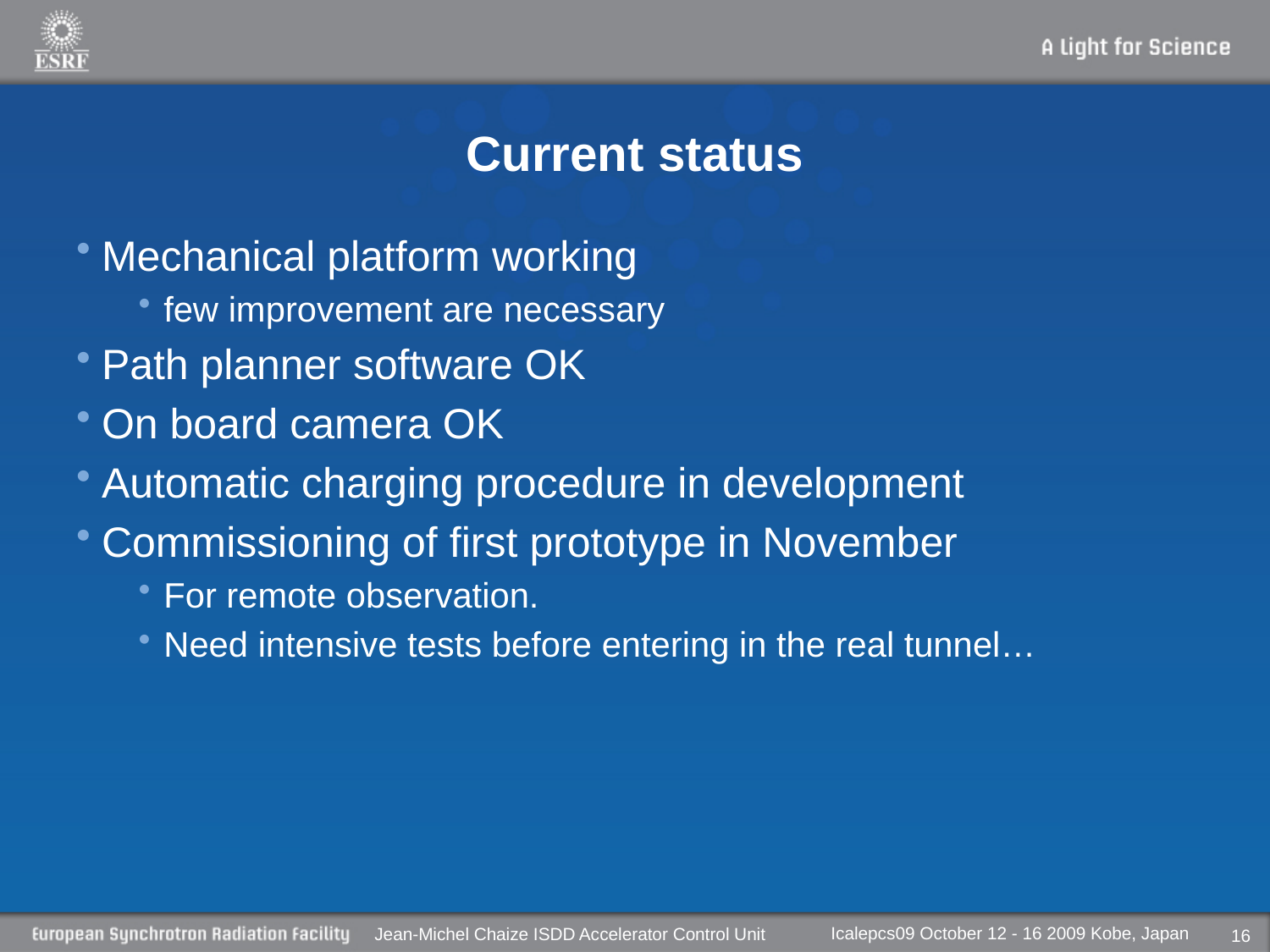

# Current status
Mechanical platform working
few improvement are necessary
Path planner software OK
On board camera OK
Automatic charging procedure in development
Commissioning of first prototype in November
For remote observation.
Need intensive tests before entering in the real tunnel…

Icalepcs09 October 12 - 16 2009 Kobe, Japan
Jean-Michel Chaize ISDD Accelerator Control Unit
16